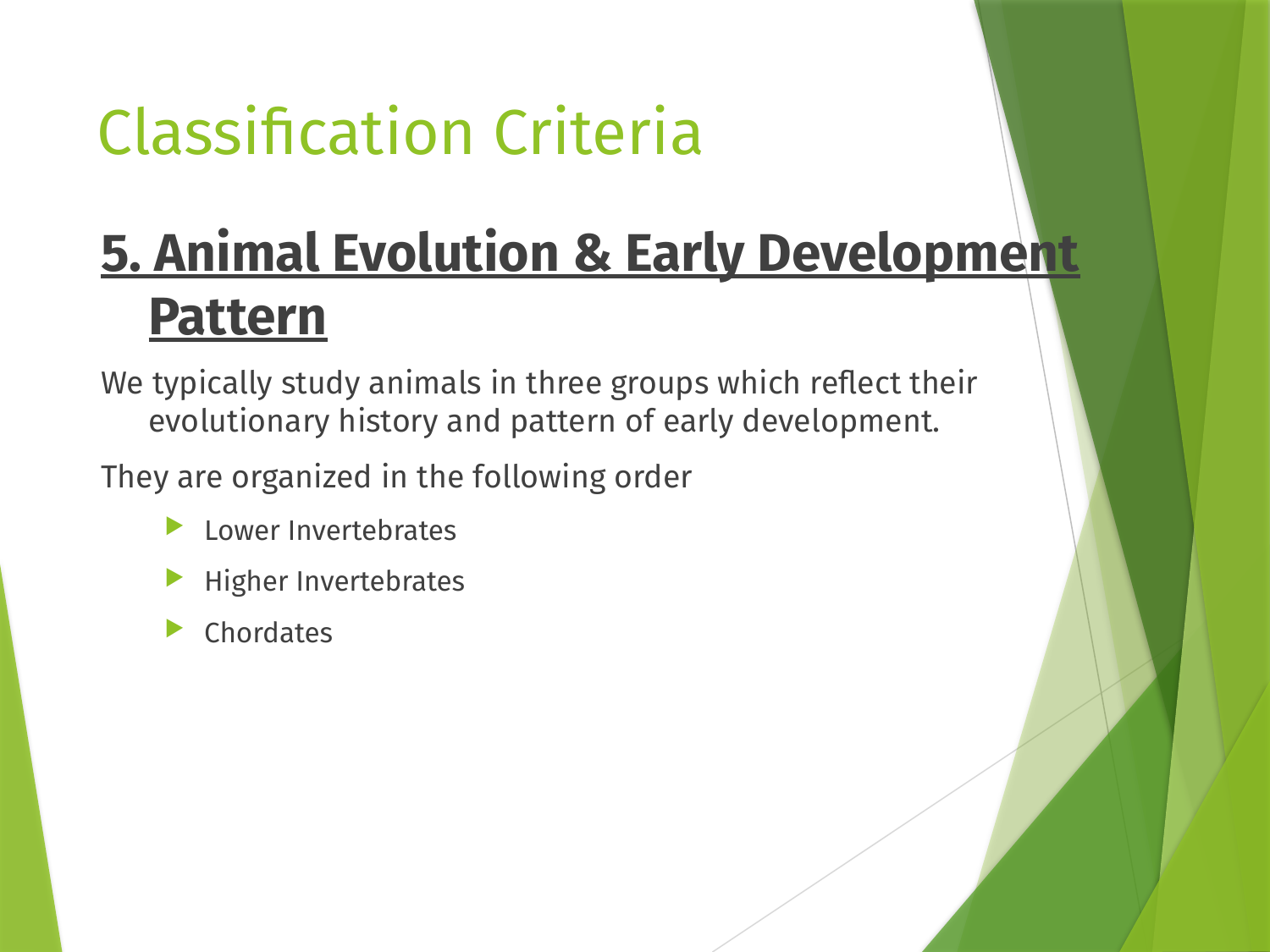

# Classification Criteria
5. Animal Evolution & Early Development Pattern
We typically study animals in three groups which reflect their evolutionary history and pattern of early development.
They are organized in the following order
Lower Invertebrates
Higher Invertebrates
Chordates